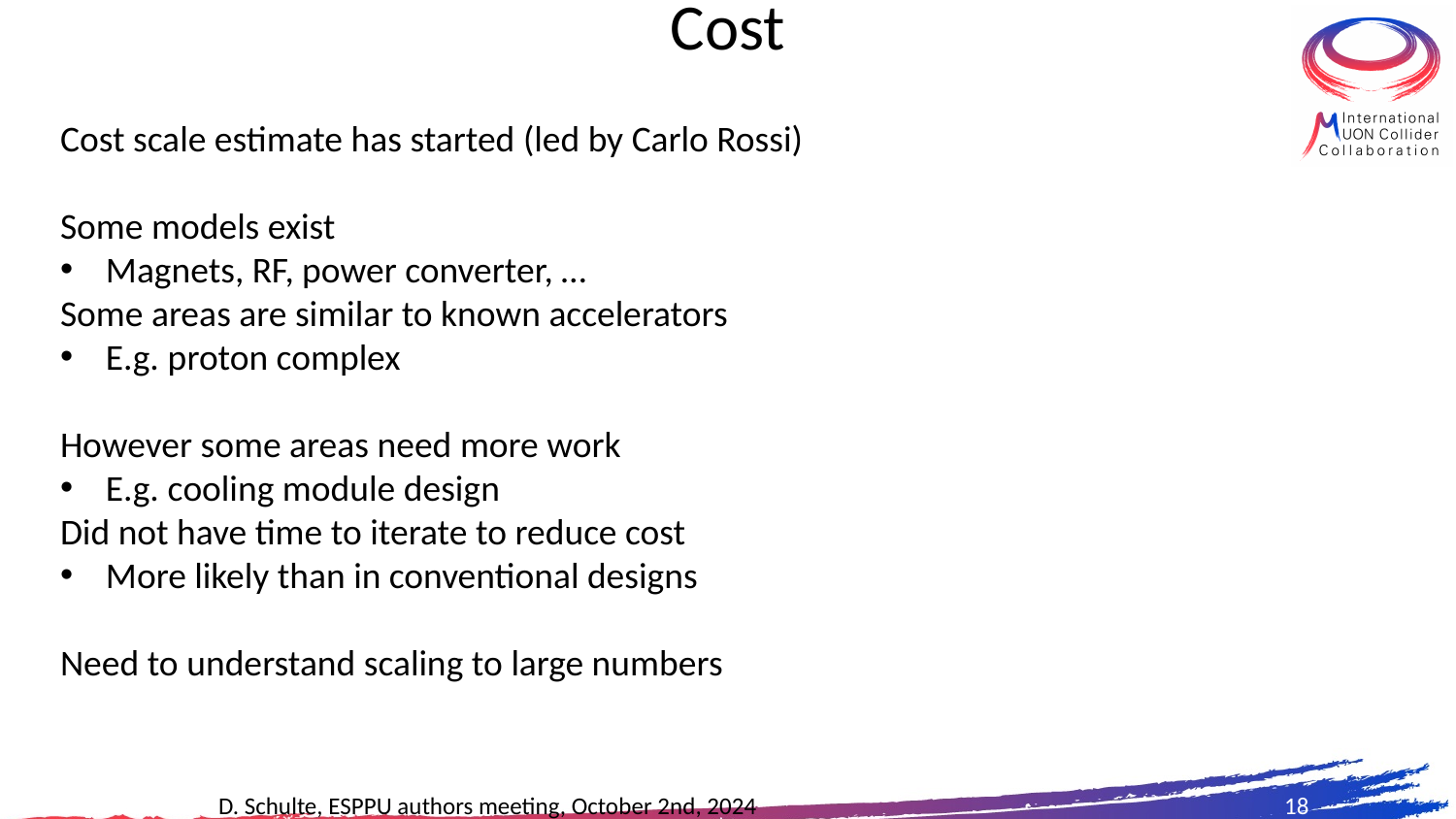

# Cost
Cost scale estimate has started (led by Carlo Rossi)

Some models exist
Magnets, RF, power converter, …
Some areas are similar to known accelerators
E.g. proton complex

However some areas need more work
E.g. cooling module design
Did not have time to iterate to reduce cost
More likely than in conventional designs

Need to understand scaling to large numbers
D. Schulte, ESPPU authors meeting, October 2nd, 2024
18